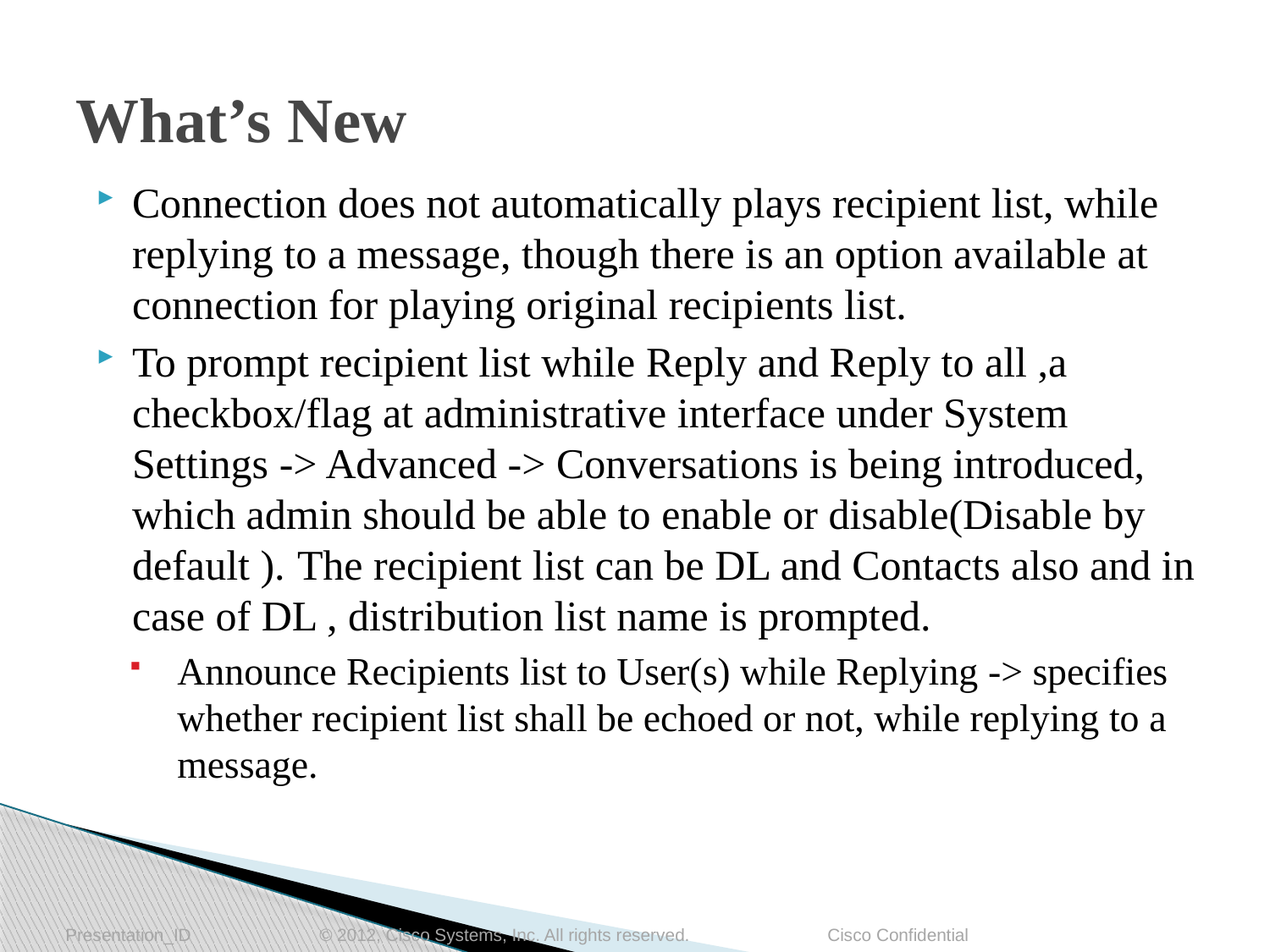

# What’s New
Connection does not automatically plays recipient list, while replying to a message, though there is an option available at connection for playing original recipients list.
To prompt recipient list while Reply and Reply to all ,a checkbox/flag at administrative interface under System Settings -> Advanced -> Conversations is being introduced, which admin should be able to enable or disable(Disable by default ). The recipient list can be DL and Contacts also and in case of DL , distribution list name is prompted.
Announce Recipients list to User(s) while Replying -> specifies whether recipient list shall be echoed or not, while replying to a message.

Presentation_ID      	© 2012, Cisco Systems, Inc. All rights reserved.  		Cisco Confidential